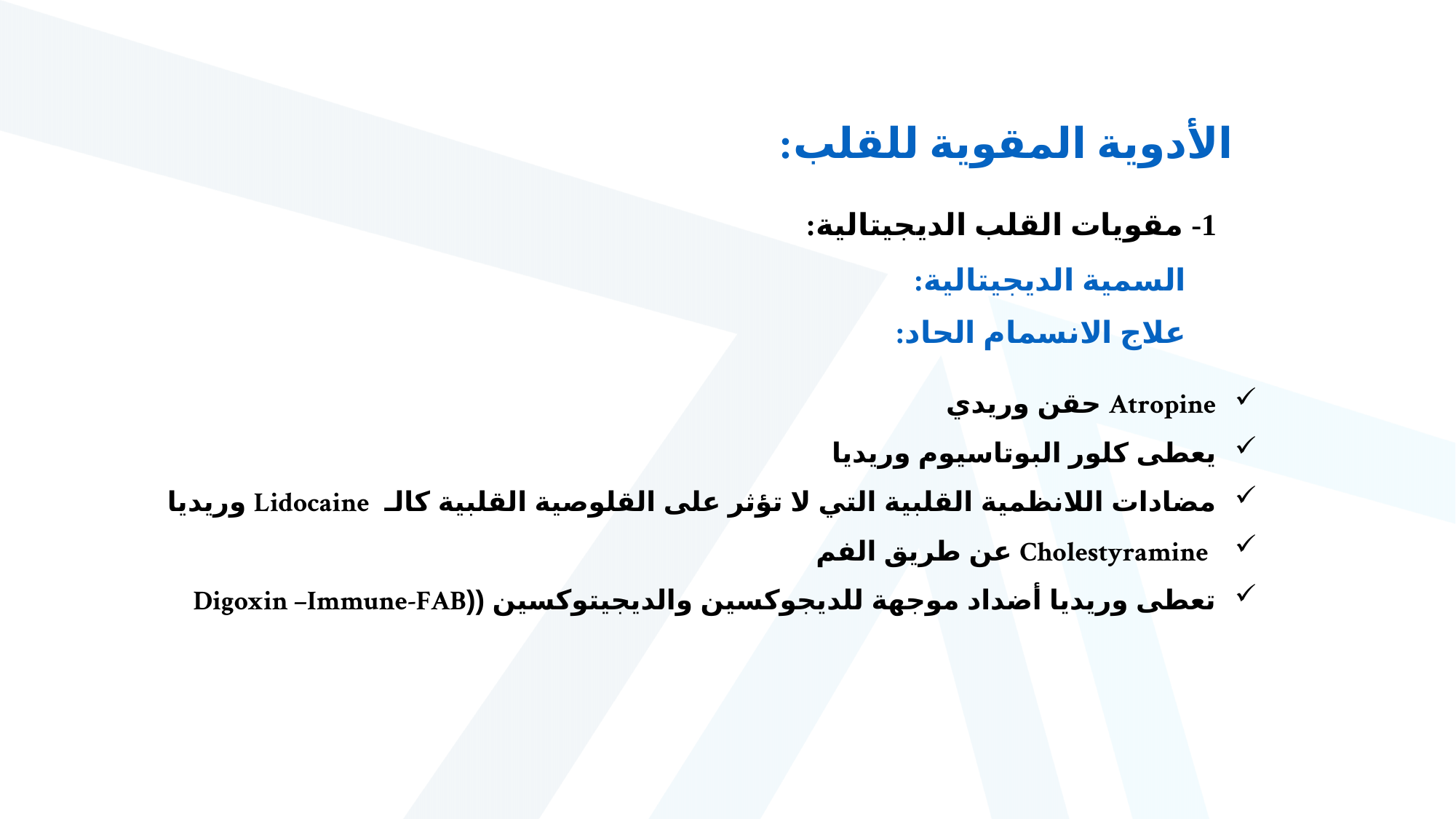

الأدوية المقوية للقلب:
1- مقويات القلب الديجيتالية:
السمية الديجيتالية:
علاج الانسمام الحاد:
Atropine حقن وريدي
يعطى كلور البوتاسيوم وريديا
مضادات اللانظمية القلبية التي لا تؤثر على القلوصية القلبية كالـ  Lidocaine وريديا
 Cholestyramine عن طريق الفم
تعطى وريديا أضداد موجهة للديجوكسين والديجيتوكسين ((Digoxin –Immune-FAB